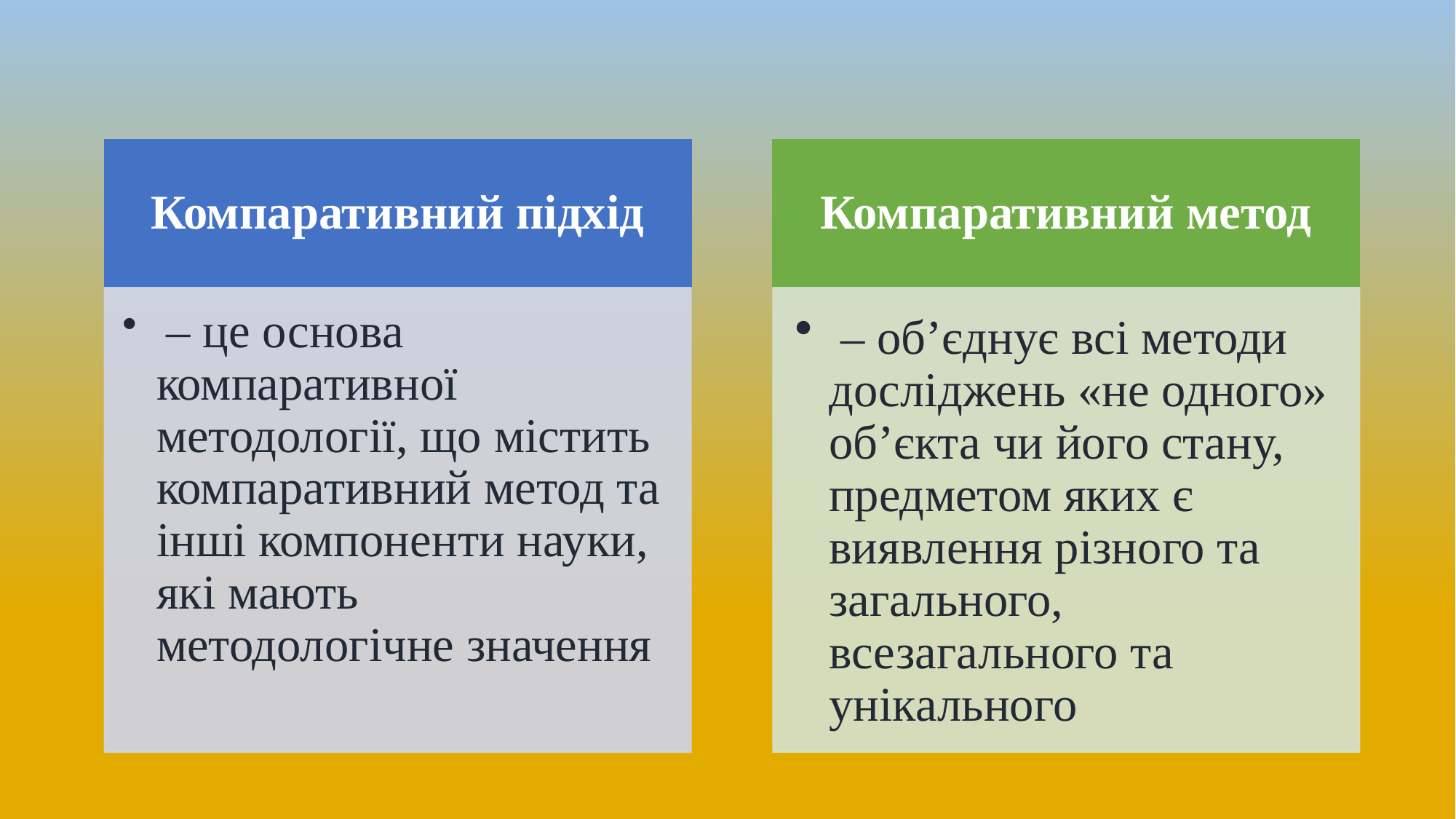

Компаративний підхід
 – це основа компаративної методології, що містить компаративний метод та інші компоненти науки, які мають методологічне значення
Компаративний метод
 – об’єднує всі методи досліджень «не одного» об’єкта чи його стану, предметом яких є виявлення різного та загального, всезагального та унікального